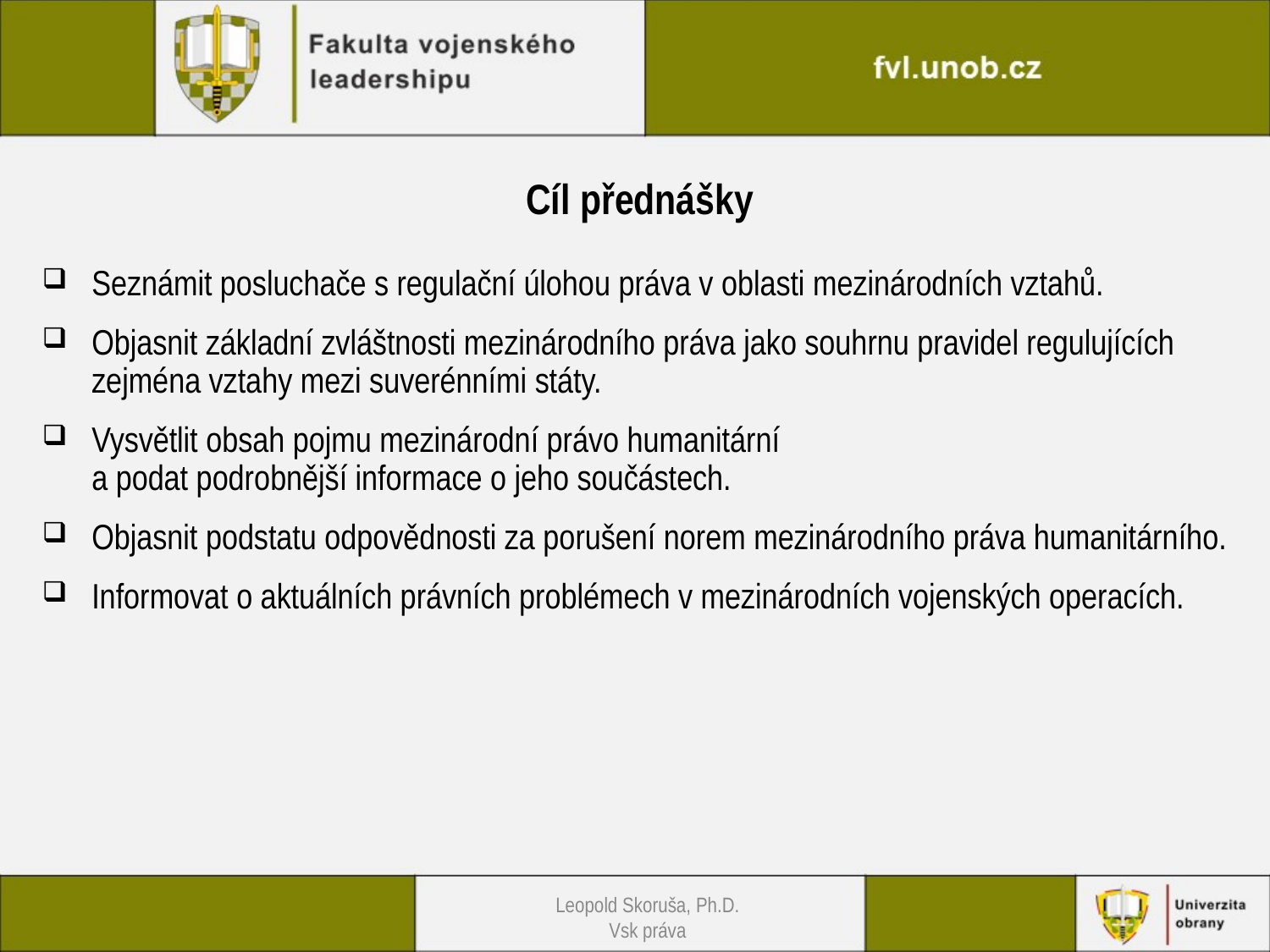

Cíl přednášky
Seznámit posluchače s regulační úlohou práva v oblasti mezinárodních vztahů.
Objasnit základní zvláštnosti mezinárodního práva jako souhrnu pravidel regulujících zejména vztahy mezi suverénními státy.
Vysvětlit obsah pojmu mezinárodní právo humanitární
a podat podrobnější informace o jeho součástech.
Objasnit podstatu odpovědnosti za porušení norem mezinárodního práva humanitárního.
Informovat o aktuálních právních problémech v mezinárodních vojenských operacích.

Leopold Skoruša, Ph.D.
Vsk práva